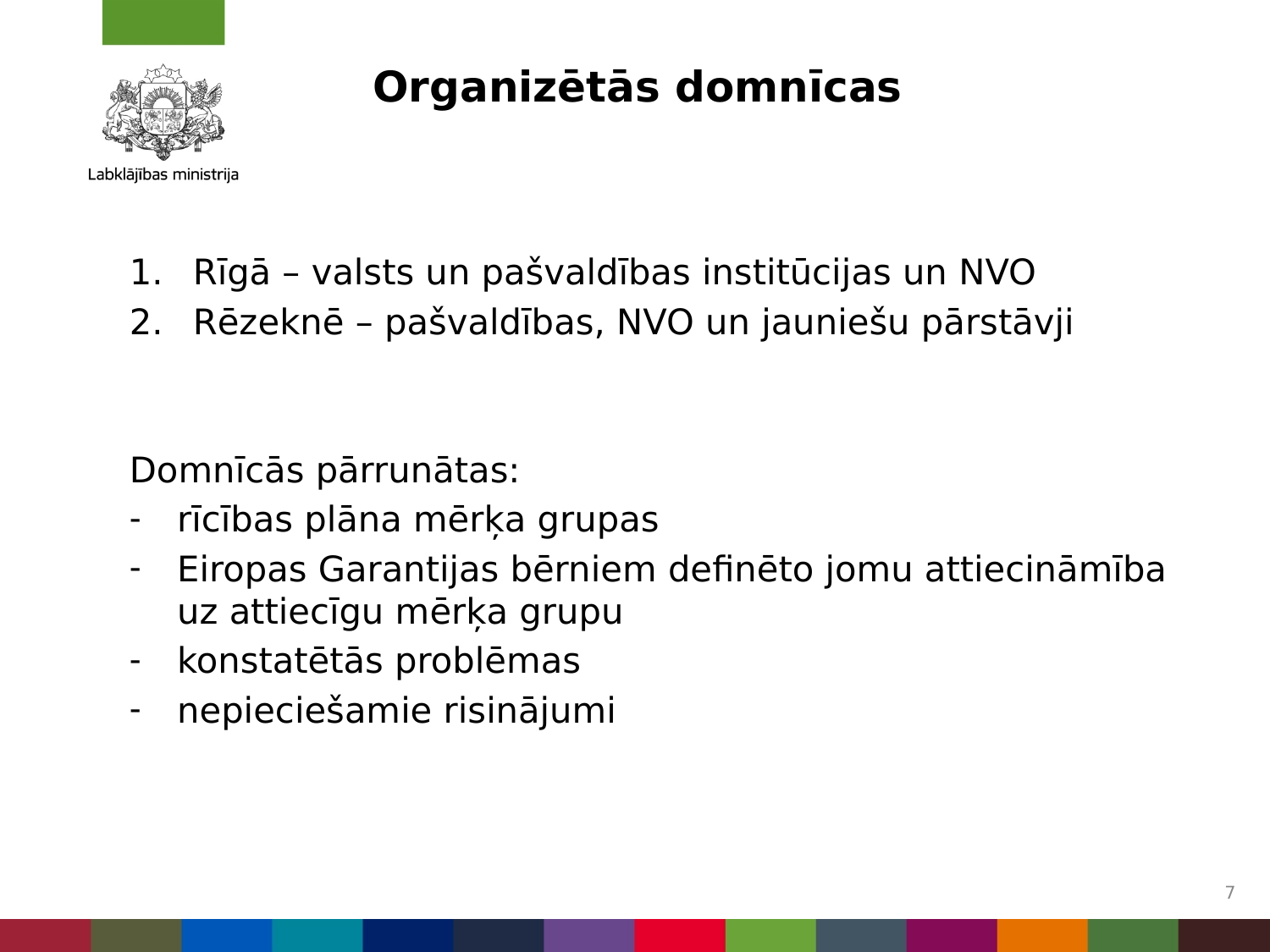

# Organizētās domnīcas
Rīgā – valsts un pašvaldības institūcijas un NVO
Rēzeknē – pašvaldības, NVO un jauniešu pārstāvji

Domnīcās pārrunātas:
rīcības plāna mērķa grupas
Eiropas Garantijas bērniem definēto jomu attiecināmība uz attiecīgu mērķa grupu
konstatētās problēmas
nepieciešamie risinājumi

7